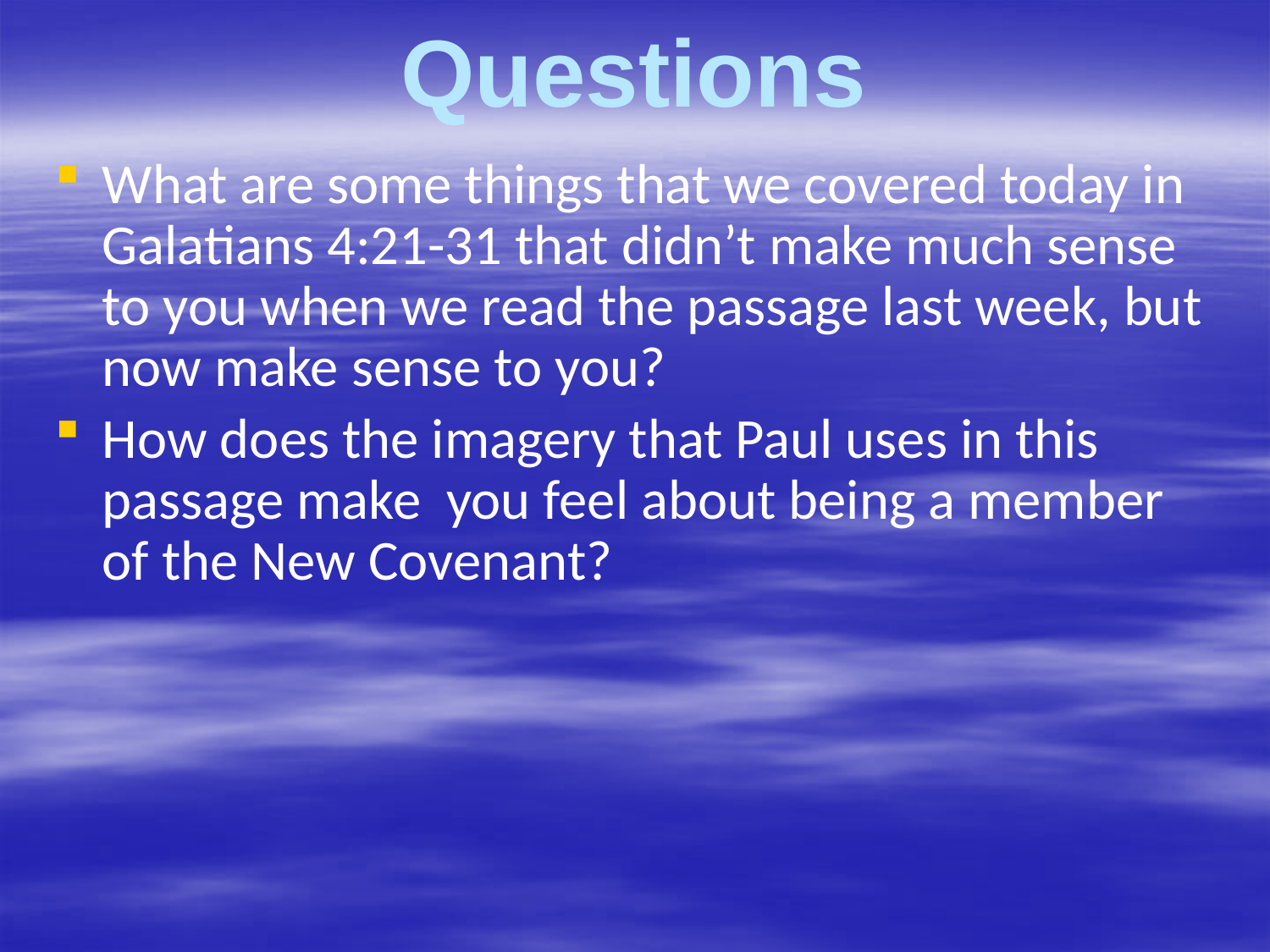

# Questions
What are some things that we covered today in Galatians 4:21-31 that didn’t make much sense to you when we read the passage last week, but now make sense to you?
How does the imagery that Paul uses in this passage make  you feel about being a member of the New Covenant?